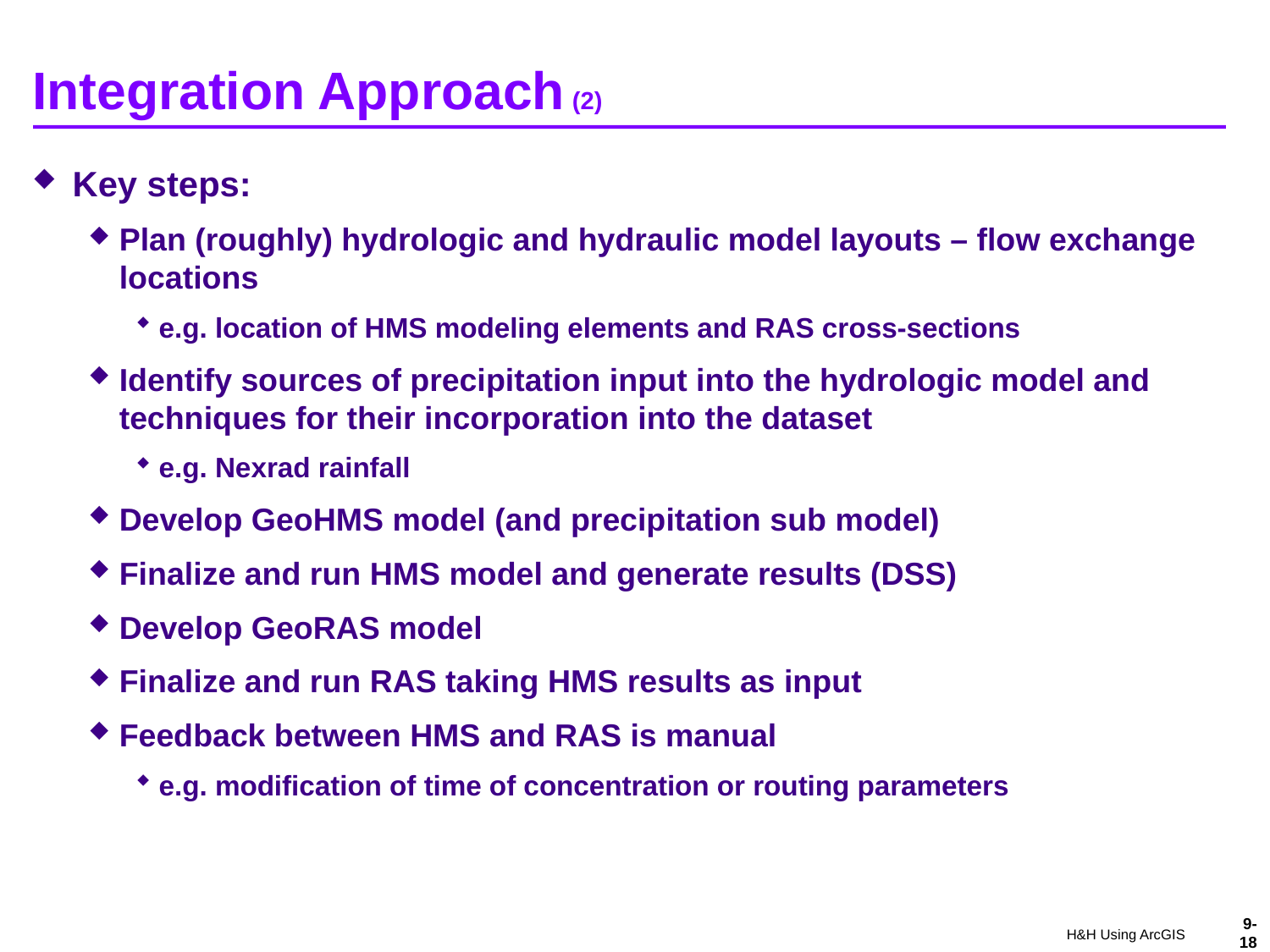

# Integration Approach (2)
Key steps:
Plan (roughly) hydrologic and hydraulic model layouts – flow exchange locations
e.g. location of HMS modeling elements and RAS cross-sections
Identify sources of precipitation input into the hydrologic model and techniques for their incorporation into the dataset
e.g. Nexrad rainfall
Develop GeoHMS model (and precipitation sub model)
Finalize and run HMS model and generate results (DSS)
Develop GeoRAS model
Finalize and run RAS taking HMS results as input
Feedback between HMS and RAS is manual
e.g. modification of time of concentration or routing parameters
9-18